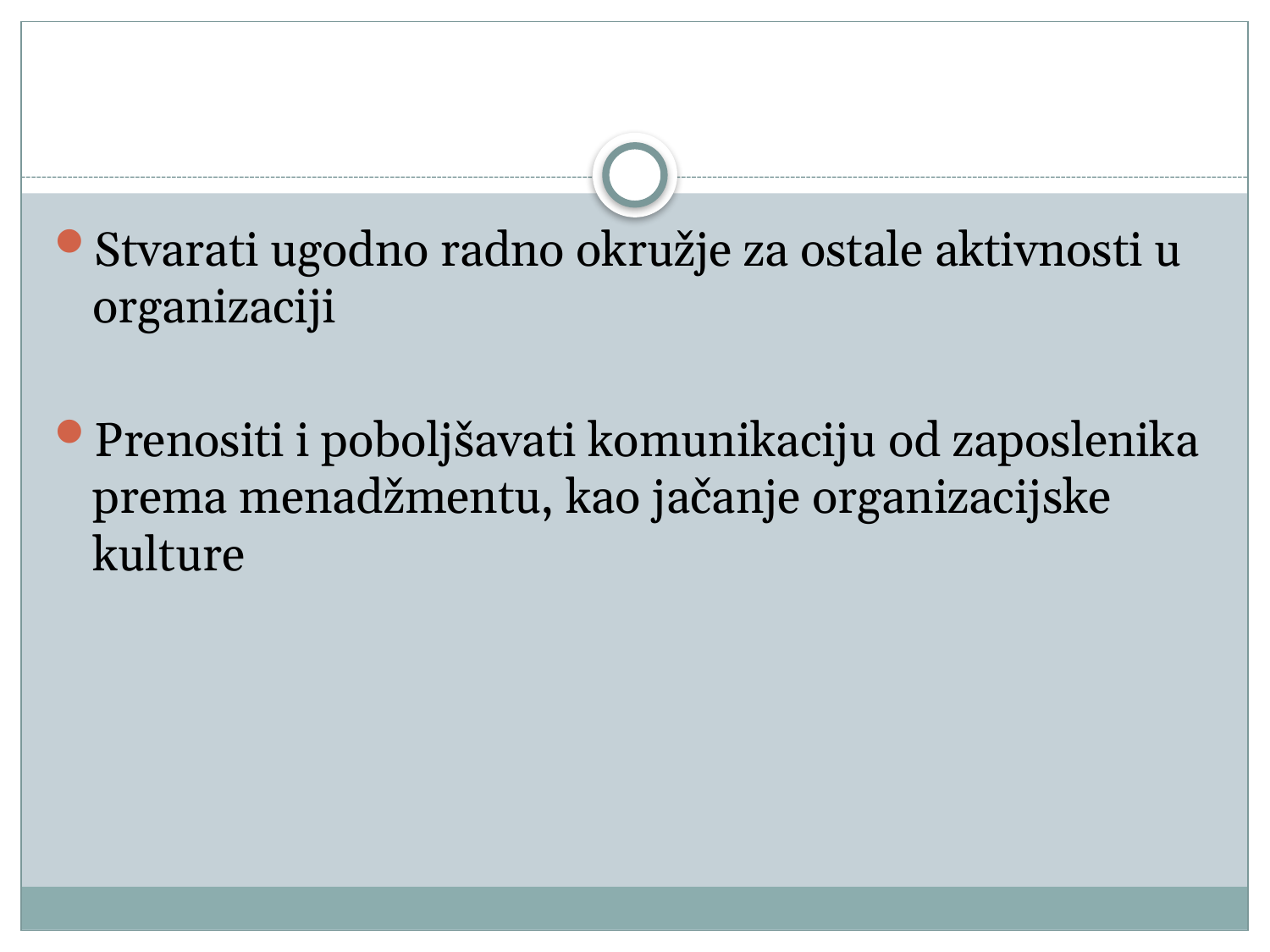

#
Stvarati ugodno radno okružje za ostale aktivnosti u organizaciji

Prenositi i poboljšavati komunikaciju od zaposlenika prema menadžmentu, kao jačanje organizacijske kulture